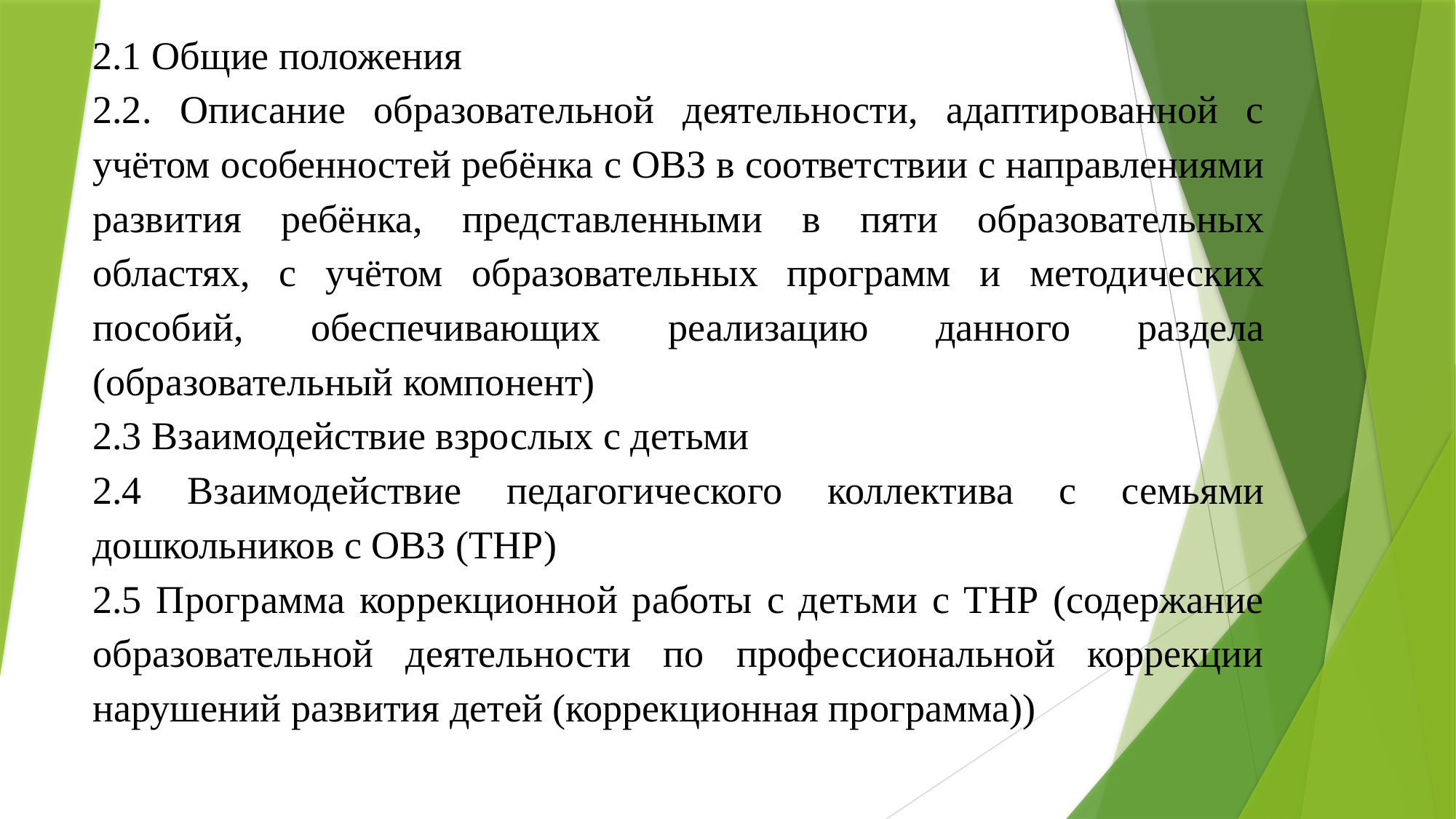

2.1 Общие положения
2.2. Описание образовательной деятельности, адаптированной с учётом особенностей ребёнка с ОВЗ в соответствии с направлениями развития ребёнка, представленными в пяти образовательных областях, с учётом образовательных программ и методических пособий, обеспечивающих реализацию данного раздела (образовательный компонент)
2.3 Взаимодействие взрослых с детьми
2.4 Взаимодействие педагогического коллектива с семьями дошкольников с ОВЗ (ТНР)
2.5 Программа коррекционной работы с детьми с ТНР (содержание образовательной деятельности по профессиональной коррекции нарушений развития детей (коррекционная программа))